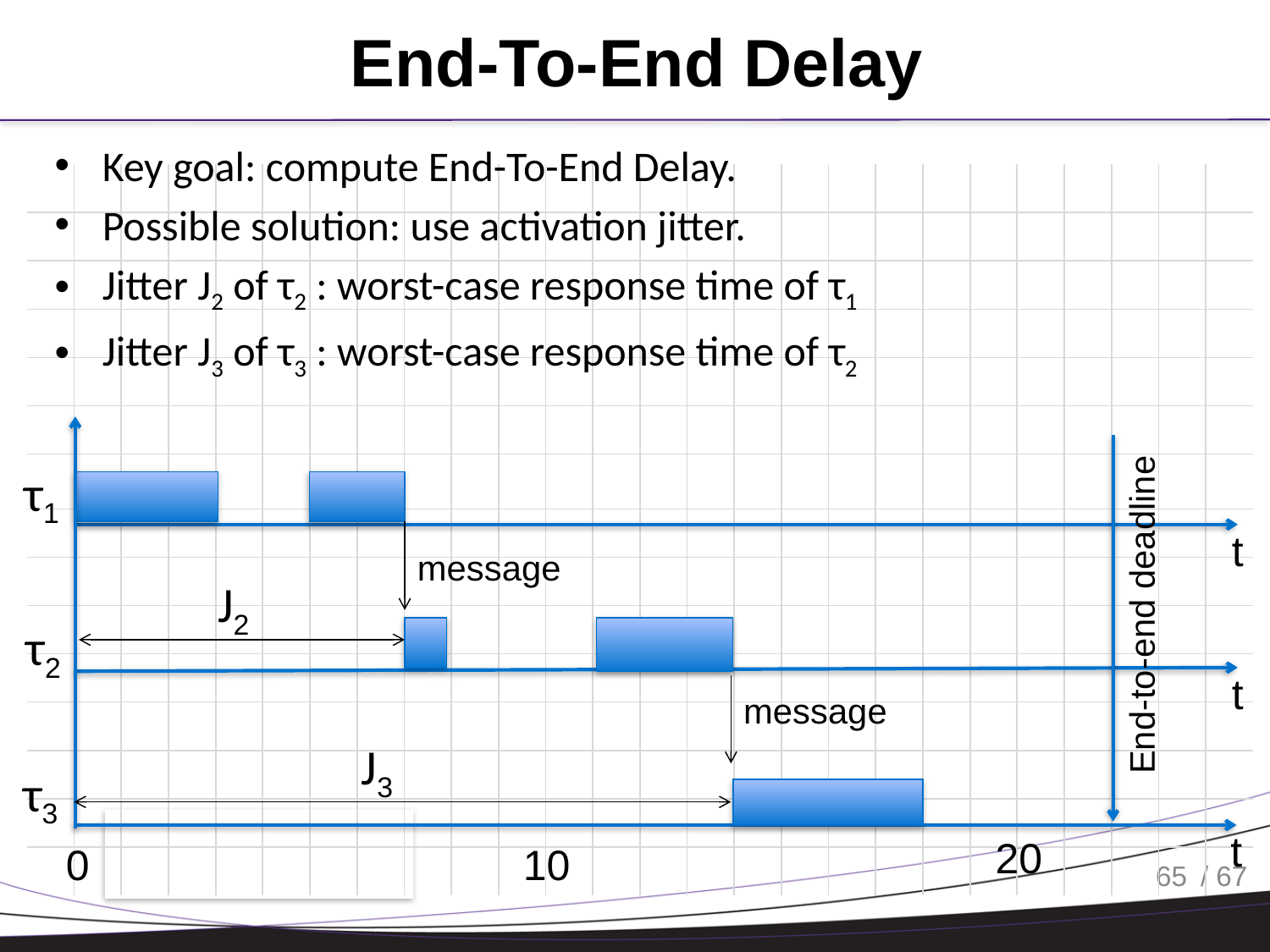

# End-To-End Delay
Key goal: compute End-To-End Delay.
Possible solution: use activation jitter.
Jitter J2 of τ2 : worst-case response time of τ1
Jitter J3 of τ3 : worst-case response time of τ2
|  |  |  |  |  |  |  |  |  |  |  |  |  |  |  |  |  |  |  |  |  |  |  |  |  |  |
| --- | --- | --- | --- | --- | --- | --- | --- | --- | --- | --- | --- | --- | --- | --- | --- | --- | --- | --- | --- | --- | --- | --- | --- | --- | --- |
|  |  |  |  |  |  |  |  |  |  |  |  |  |  |  |  |  |  |  |  |  |  |  |  |  |  |
|  |  |  |  |  |  |  |  |  |  |  |  |  |  |  |  |  |  |  |  |  |  |  |  |  |  |
|  |  |  |  |  |  |  |  |  |  |  |  |  |  |  |  |  |  |  |  |  |  |  |  |  |  |
|  |  |  |  |  |  |  |  |  |  |  |  |  |  |  |  |  |  |  |  |  |  |  |  |  |  |
|  |  |  |  |  |  |  |  |  |  |  |  |  |  |  |  |  |  |  |  |  |  |  |  |  |  |
|  |  |  |  |  |  |  |  |  |  |  |  |  |  |  |  |  |  |  |  |  |  |  |  |  |  |
|  |  |  |  |  |  |  |  |  |  |  |  |  |  |  |  |  |  |  |  |  |  |  |  |  |  |
|  |  |  |  |  |  |  |  |  |  |  |  |  |  |  |  |  |  |  |  |  |  |  |  |  |  |
|  |  |  |  |  |  |  |  |  |  |  |  |  |  |  |  |  |  |  |  |  |  |  |  |  |  |
|  |  |  |  |  |  |  |  |  |  |  |  |  |  |  |  |  |  |  |  |  |  |  |  |  |  |
|  |  |  |  |  |  |  |  |  |  |  |  |  |  |  |  |  |  |  |  |  |  |  |  |  |  |
|  |  |  |  |  |  |  |  |  |  |  |  |  |  |  |  |  |  |  |  |  |  |  |  |  |  |
|  |  |  |  |  |  |  |  |  |  |  |  |  |  |  |  |  |  |  |  |  |  |  |  |  |  |
|  |  |  |  |  |  |  |  |  |  |  |  |  |  |  |  |  |  |  |  |  |  |  |  |  |  |
τ1

t
message
End-to-end deadline
J2
τ2

t
message
J3
τ3

t
20
0
10
65